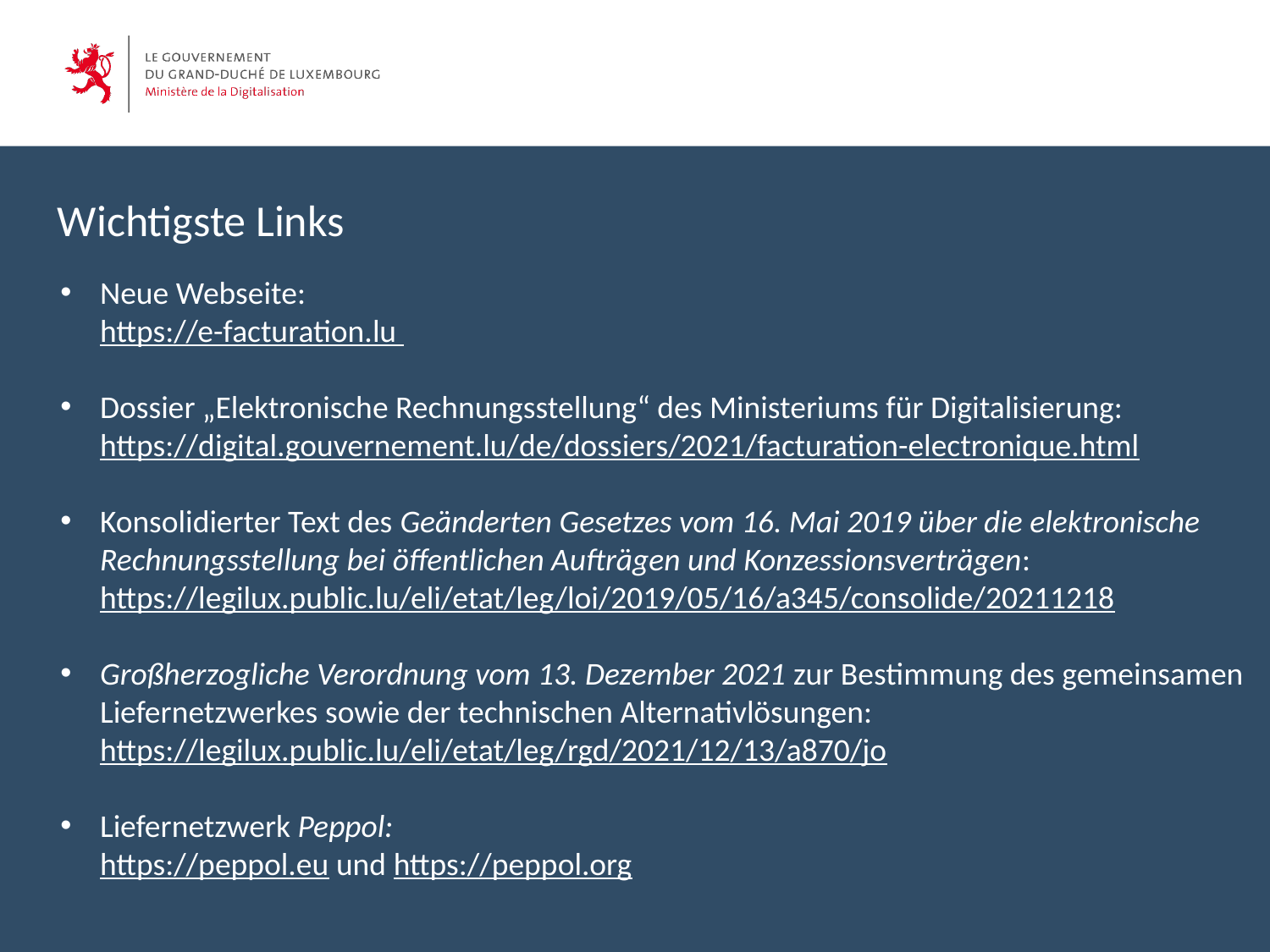

Wichtigste Links
Neue Webseite:
https://e-facturation.lu

Dossier „Elektronische Rechnungsstellung“ des Ministeriums für Digitalisierung:
https://digital.gouvernement.lu/de/dossiers/2021/facturation-electronique.html

Konsolidierter Text des Geänderten Gesetzes vom 16. Mai 2019 über die elektronische Rechnungsstellung bei öffentlichen Aufträgen und Konzessionsverträgen:
https://legilux.public.lu/eli/etat/leg/loi/2019/05/16/a345/consolide/20211218

Großherzogliche Verordnung vom 13. Dezember 2021 zur Bestimmung des gemeinsamen Liefernetzwerkes sowie der technischen Alternativlösungen:
https://legilux.public.lu/eli/etat/leg/rgd/2021/12/13/a870/jo

Liefernetzwerk Peppol:
https://peppol.eu und https://peppol.org